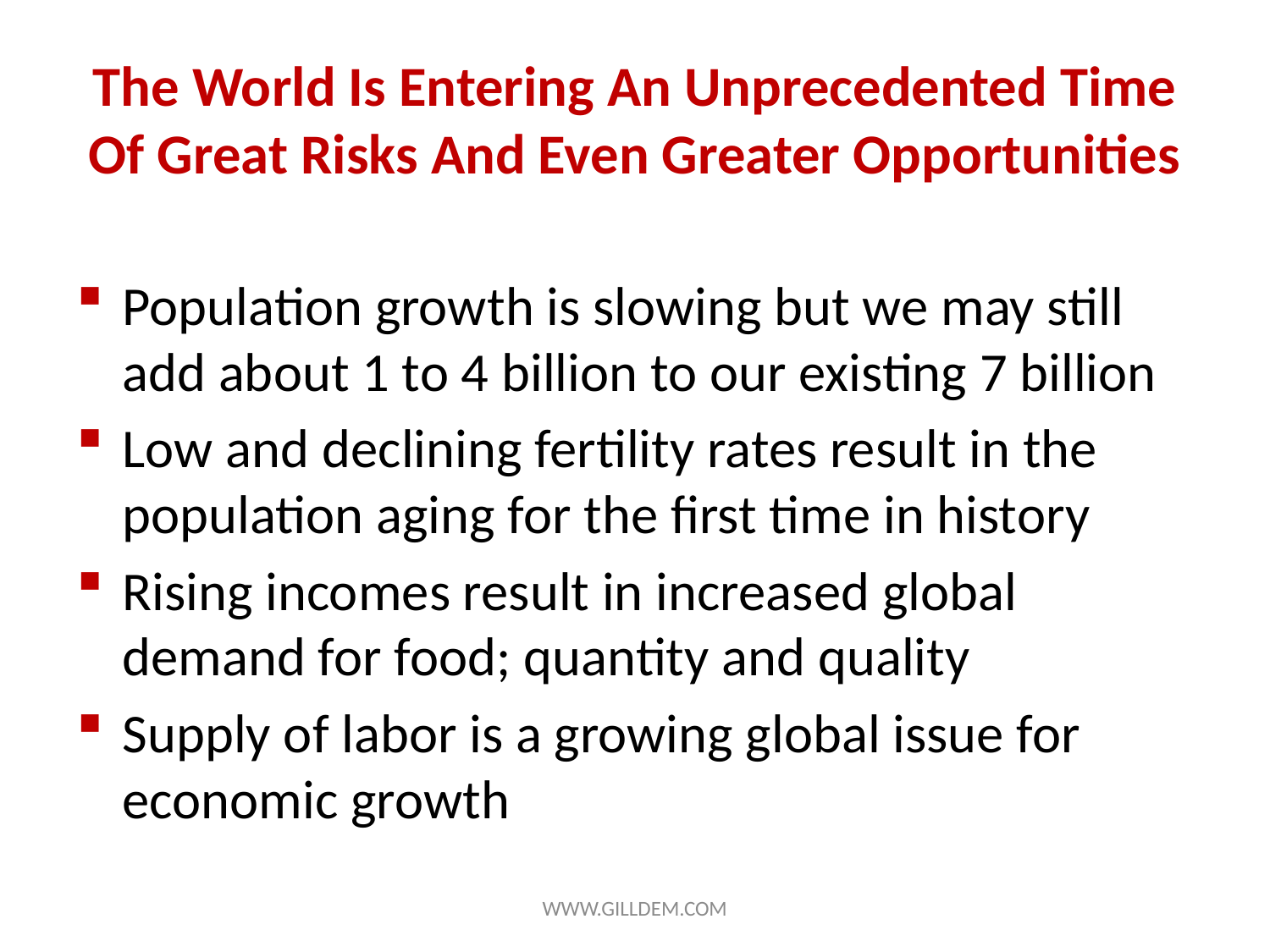

# The World Is Entering An Unprecedented Time Of Great Risks And Even Greater Opportunities
Population growth is slowing but we may still add about 1 to 4 billion to our existing 7 billion
Low and declining fertility rates result in the population aging for the first time in history
Rising incomes result in increased global demand for food; quantity and quality
Supply of labor is a growing global issue for economic growth

WWW.GILLDEM.COM